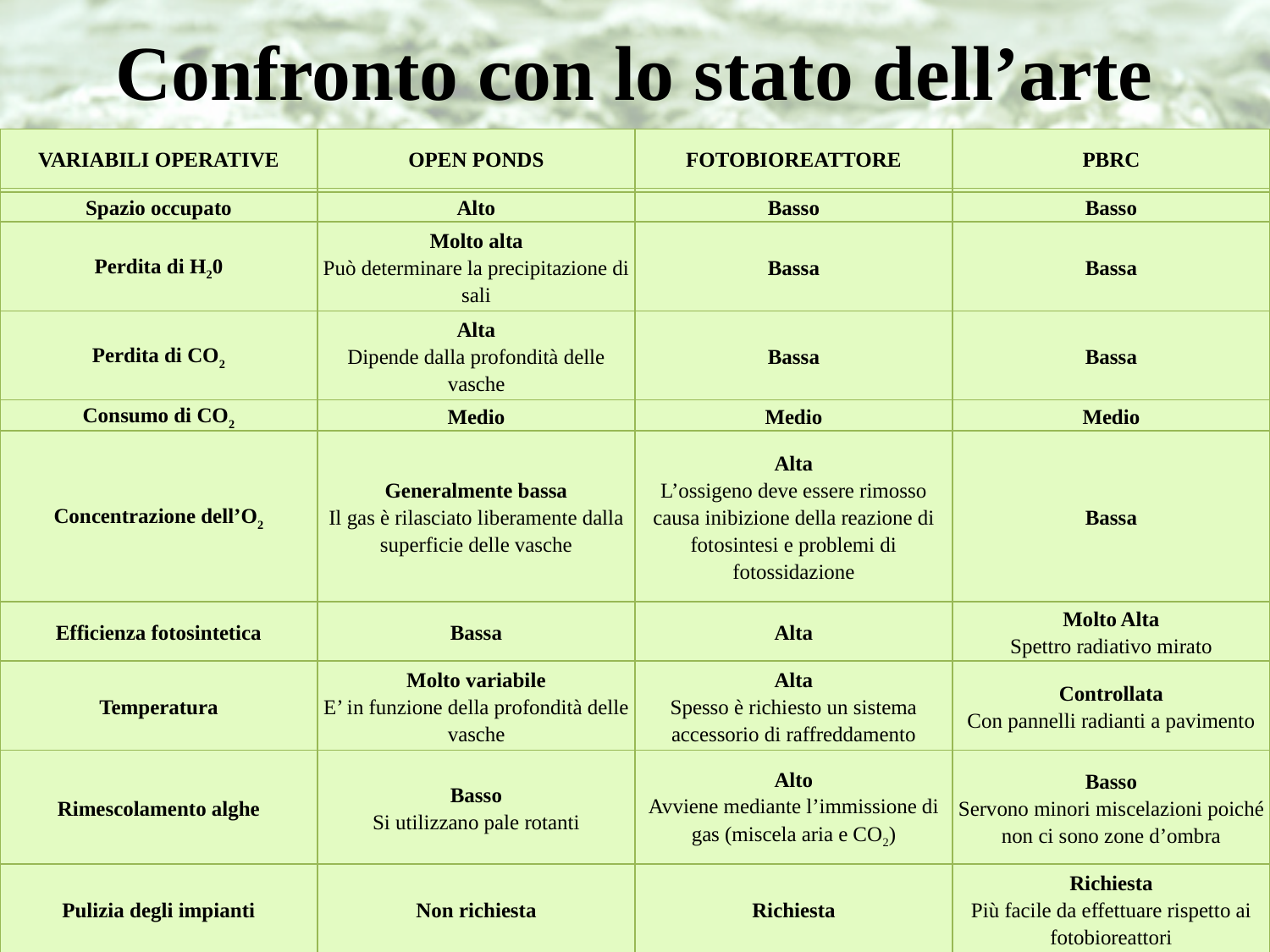

# Confronto con lo stato dell’arte
| VARIABILI OPERATIVE | OPEN PONDS | FOTOBIOREATTORE | PBRC |
| --- | --- | --- | --- |
|  |  |  |  |
| --- | --- | --- | --- |
| Spazio occupato | Alto | Basso | Basso |
| Perdita di H20 | Molto alta Può determinare la precipitazione di sali | Bassa | Bassa |
| Perdita di CO2 | Alta Dipende dalla profondità delle vasche | Bassa | Bassa |
| Consumo di CO2 | Medio | Medio | Medio |
| Concentrazione dell’O2 | Generalmente bassa Il gas è rilasciato liberamente dalla superficie delle vasche | Alta L’ossigeno deve essere rimosso causa inibizione della reazione di fotosintesi e problemi di fotossidazione | Bassa |
| Efficienza fotosintetica | Bassa | Alta | Molto Alta Spettro radiativo mirato |
| Temperatura | Molto variabile E’ in funzione della profondità delle vasche | Alta Spesso è richiesto un sistema accessorio di raffreddamento | Controllata Con pannelli radianti a pavimento |
| Rimescolamento alghe | Basso Si utilizzano pale rotanti | Alto Avviene mediante l’immissione di gas (miscela aria e CO2) | Basso Servono minori miscelazioni poiché non ci sono zone d’ombra |
| Pulizia degli impianti | Non richiesta | Richiesta | Richiesta Più facile da effettuare rispetto ai fotobioreattori |